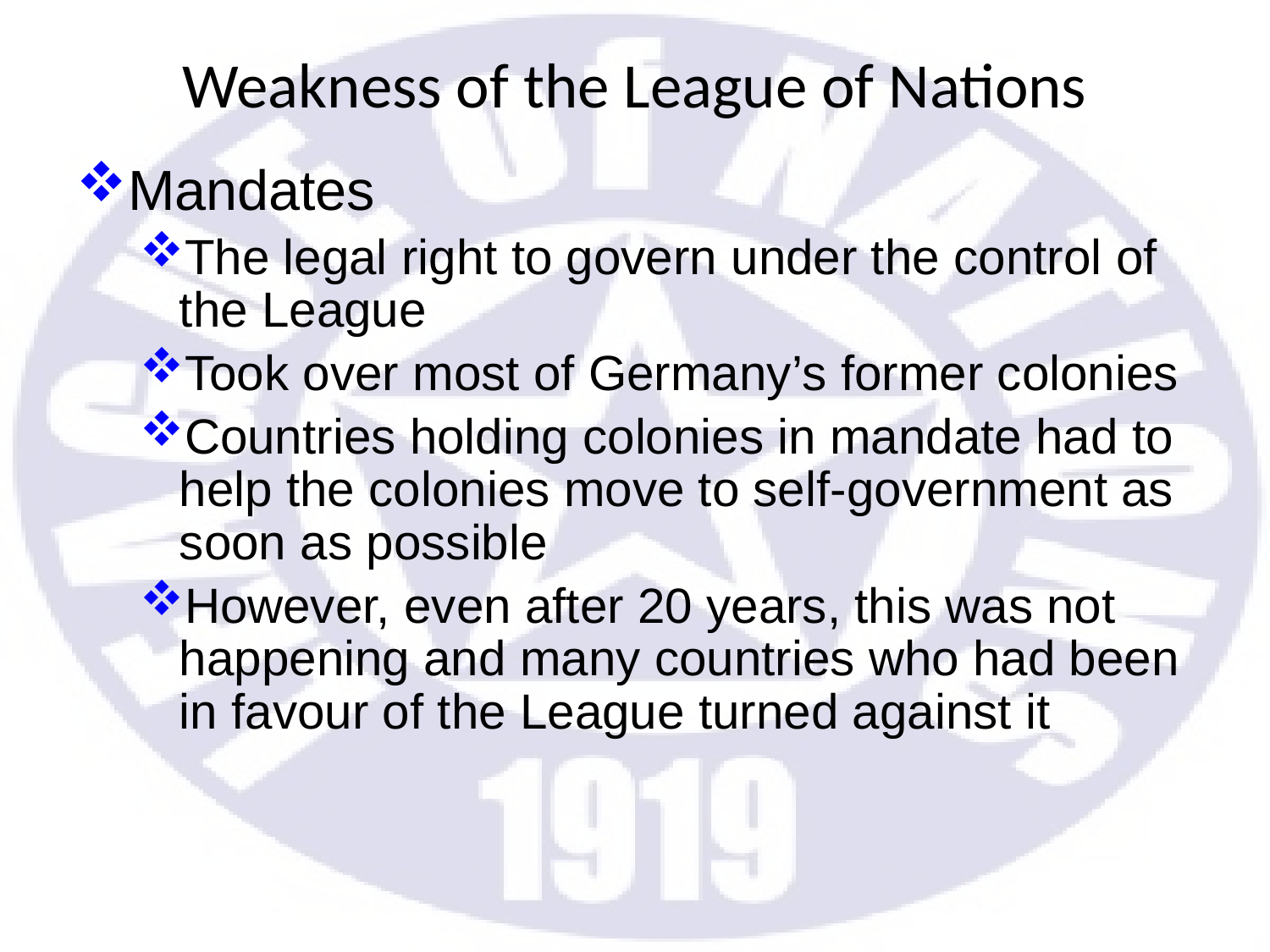

# Weakness of the League of Nations
Mandates
The legal right to govern under the control of the League
Took over most of Germany’s former colonies
Countries holding colonies in mandate had to help the colonies move to self-government as soon as possible
However, even after 20 years, this was not happening and many countries who had been in favour of the League turned against it